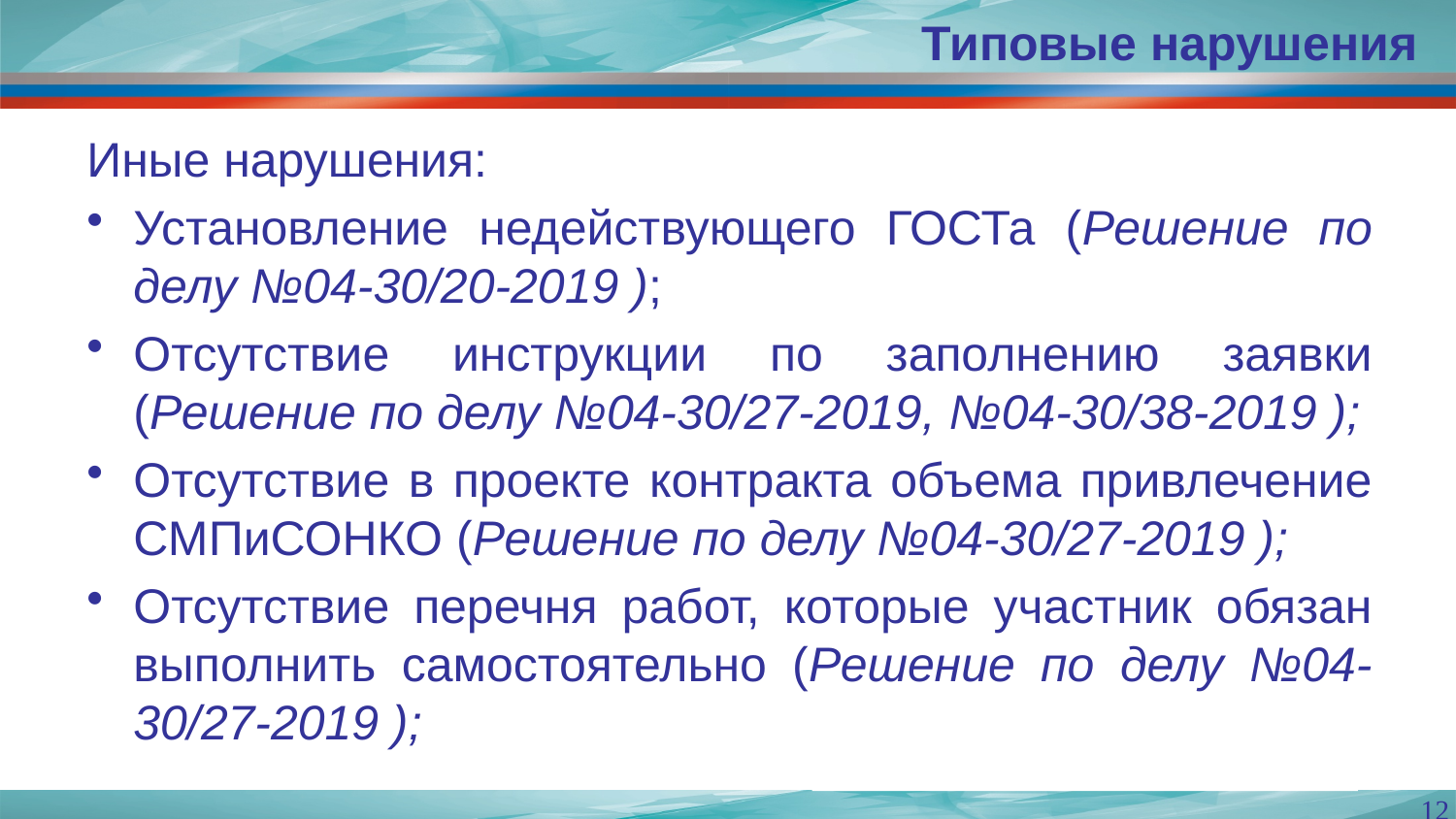

Типовые нарушения
#
Иные нарушения:
Установление недействующего ГОСТа (Решение по делу №04-30/20-2019 );
Отсутствие инструкции по заполнению заявки (Решение по делу №04-30/27-2019, №04-30/38-2019 );
Отсутствие в проекте контракта объема привлечение СМПиСОНКО (Решение по делу №04-30/27-2019 );
Отсутствие перечня работ, которые участник обязан выполнить самостоятельно (Решение по делу №04-30/27-2019 );

12